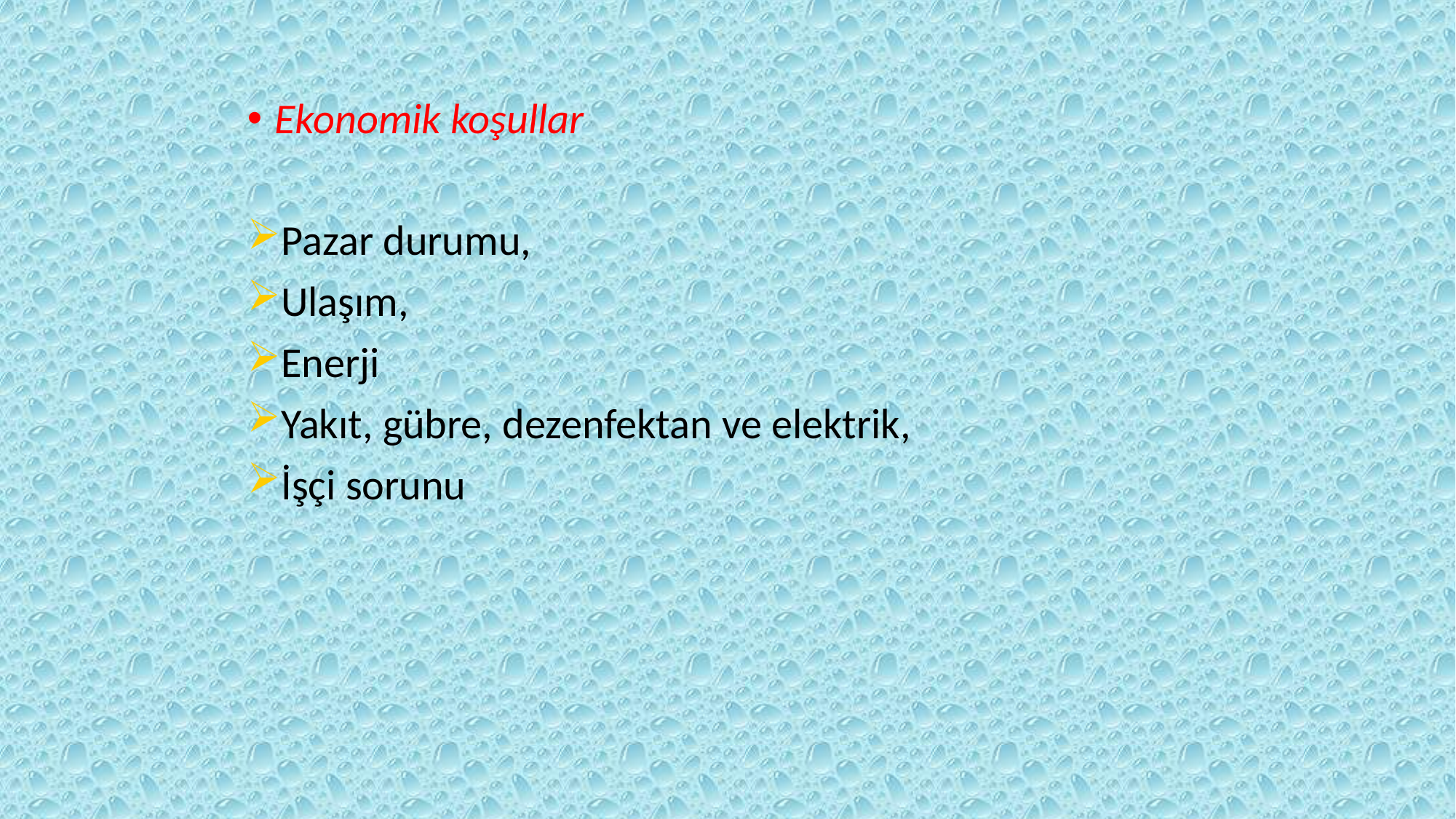

Ekonomik koşullar

Pazar durumu,
Ulaşım,
Enerji
Yakıt, gübre, dezenfektan ve elektrik,
İşçi sorunu